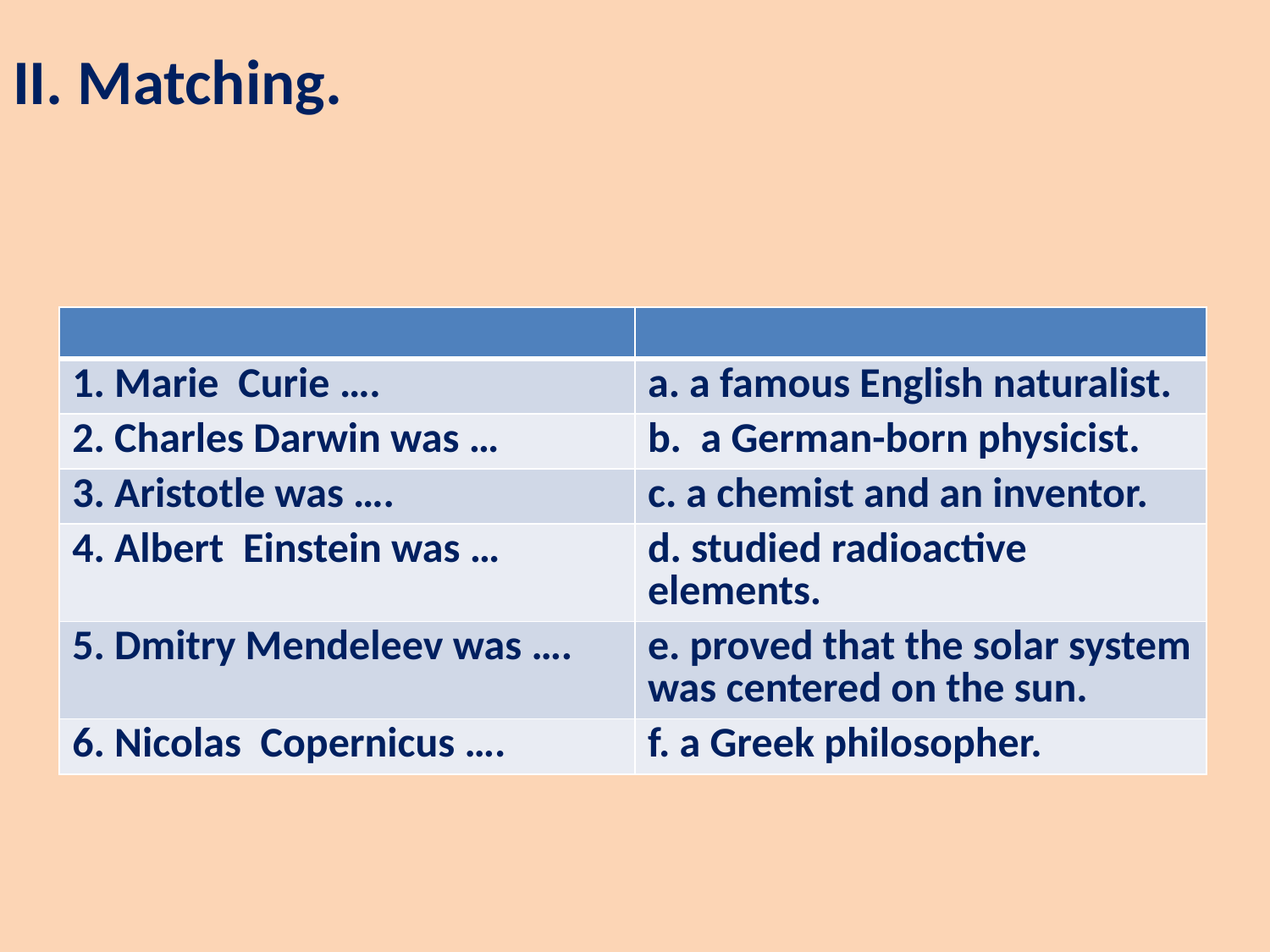

# II. Matching.
|  |  |
| --- | --- |
| 1. Marie Curie …. | a. a famous English naturalist. |
| 2. Charles Darwin was … | b. a German-born physicist. |
| 3. Aristotle was …. | c. a chemist and an inventor. |
| 4. Albert Einstein was … | d. studied radioactive elements. |
| 5. Dmitry Mendeleev was …. | e. proved that the solar system was centered on the sun. |
| 6. Nicolas Copernicus …. | f. a Greek philosopher. |